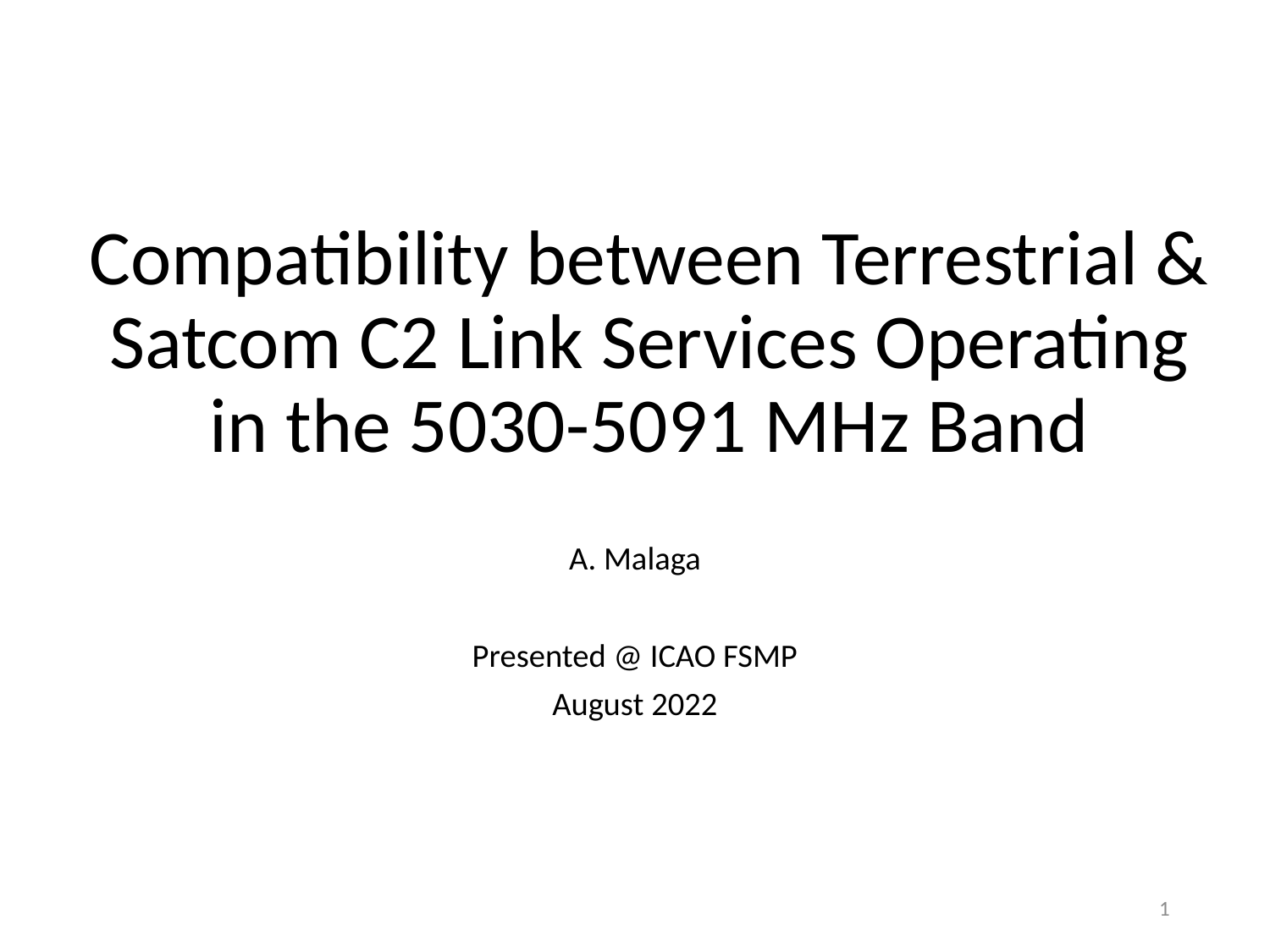

# Compatibility between Terrestrial & Satcom C2 Link Services Operating in the 5030-5091 MHz Band

A. Malaga

Presented @ ICAO FSMP
August 2022

1